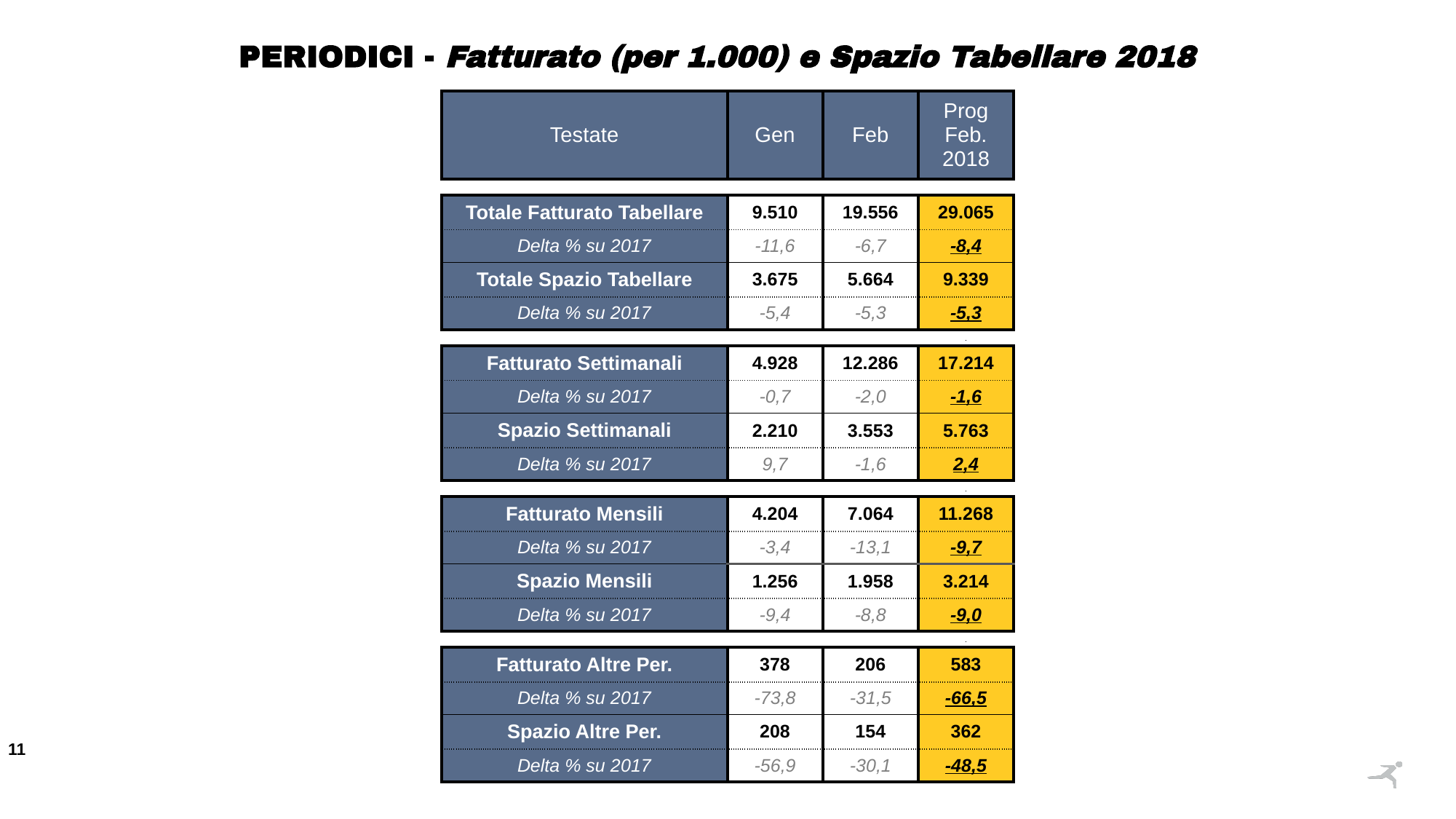

PERIODICI - Fatturato (per 1.000) e Spazio Tabellare 2018
| Testate | Gen | Feb | Prog Feb. 2018 |
| --- | --- | --- | --- |
|  |  |  |  |
| Totale Fatturato Tabellare | 9.510 | 19.556 | 29.065 |
| Delta % su 2017 | -11,6 | -6,7 | -8,4 |
| Totale Spazio Tabellare | 3.675 | 5.664 | 9.339 |
| Delta % su 2017 | -5,4 | -5,3 | -5,3 |
|  |  |  |  |
| Fatturato Settimanali | 4.928 | 12.286 | 17.214 |
| Delta % su 2017 | -0,7 | -2,0 | -1,6 |
| Spazio Settimanali | 2.210 | 3.553 | 5.763 |
| Delta % su 2017 | 9,7 | -1,6 | 2,4 |
|  |  |  |  |
| Fatturato Mensili | 4.204 | 7.064 | 11.268 |
| Delta % su 2017 | -3,4 | -13,1 | -9,7 |
| Spazio Mensili | 1.256 | 1.958 | 3.214 |
| Delta % su 2017 | -9,4 | -8,8 | -9,0 |
|  |  |  |  |
| Fatturato Altre Per. | 378 | 206 | 583 |
| Delta % su 2017 | -73,8 | -31,5 | -66,5 |
| Spazio Altre Per. | 208 | 154 | 362 |
| Delta % su 2017 | -56,9 | -30,1 | -48,5 |